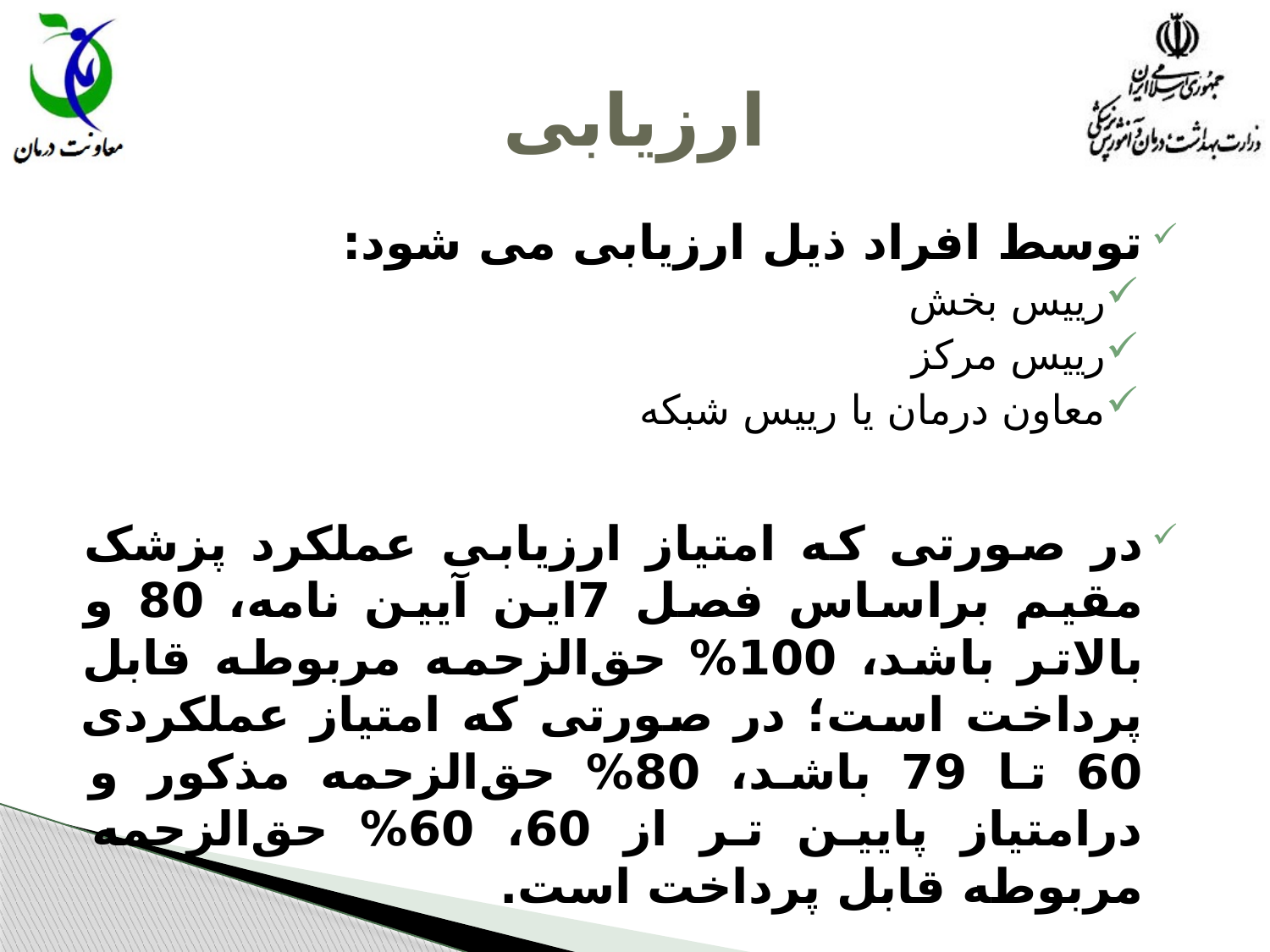

# ارزیابی
توسط افراد ذیل ارزیابی می شود:
رییس بخش
رییس مرکز
معاون درمان یا رییس شبکه

در صورتی که امتیاز ارزیابی عملکرد پزشک مقیم براساس فصل 7این آیین نامه، 80 و بالاتر باشد، 100% حق‌الزحمه مربوطه قابل پرداخت است؛ در صورتی که امتیاز عملکردی 60 تا 79 باشد، 80% حق‌الزحمه مذکور و درامتیاز پایین تر از 60، 60% حق‌الزحمه مربوطه قابل پرداخت است.